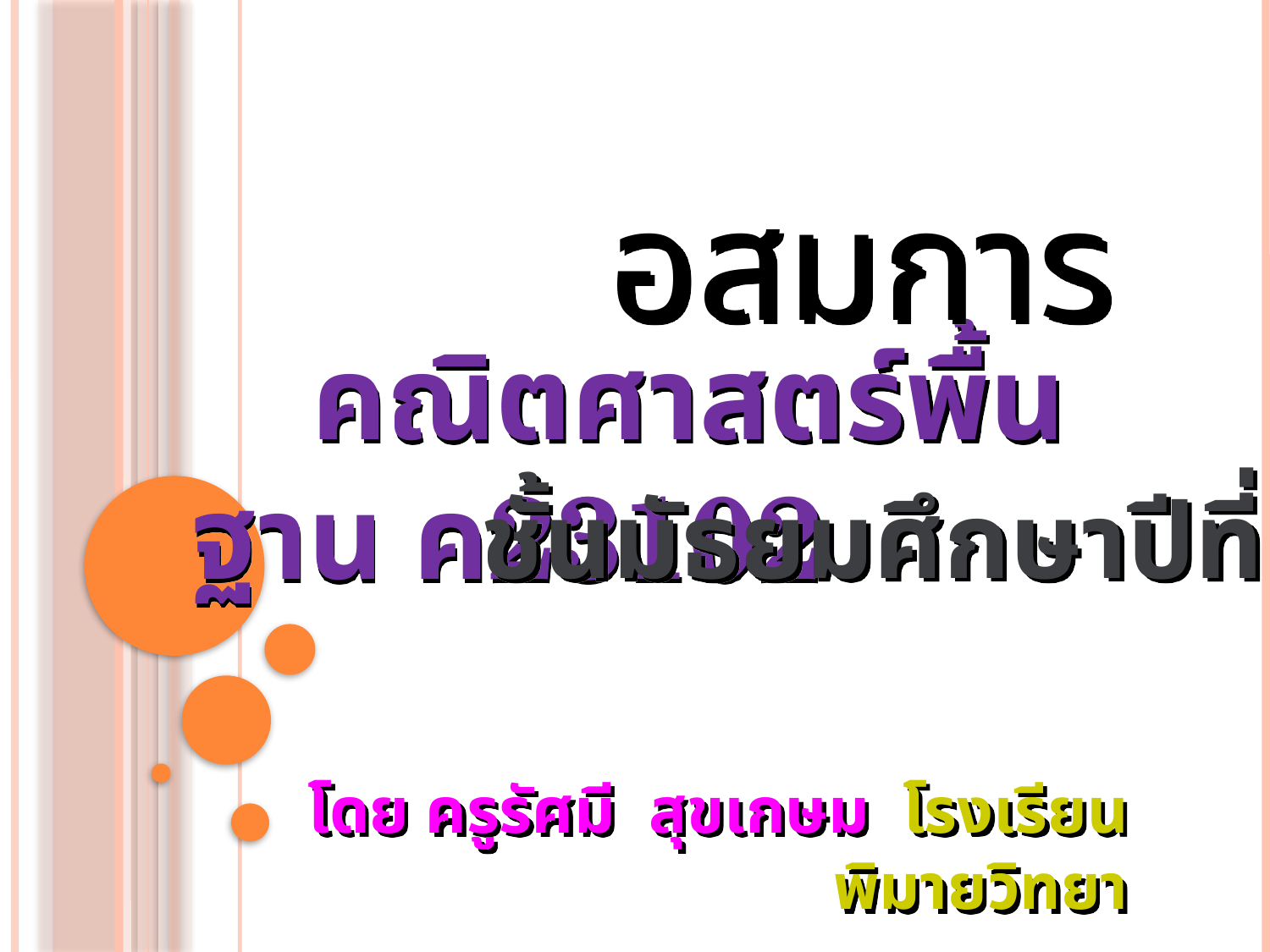

อสมการ
    คณิตศาสตร์พื้นฐาน ค23102
ชั้นมัธยมศึกษาปีที่ 3
โดย ครูรัศมี  สุขเกษม  โรงเรียนพิมายวิทยา